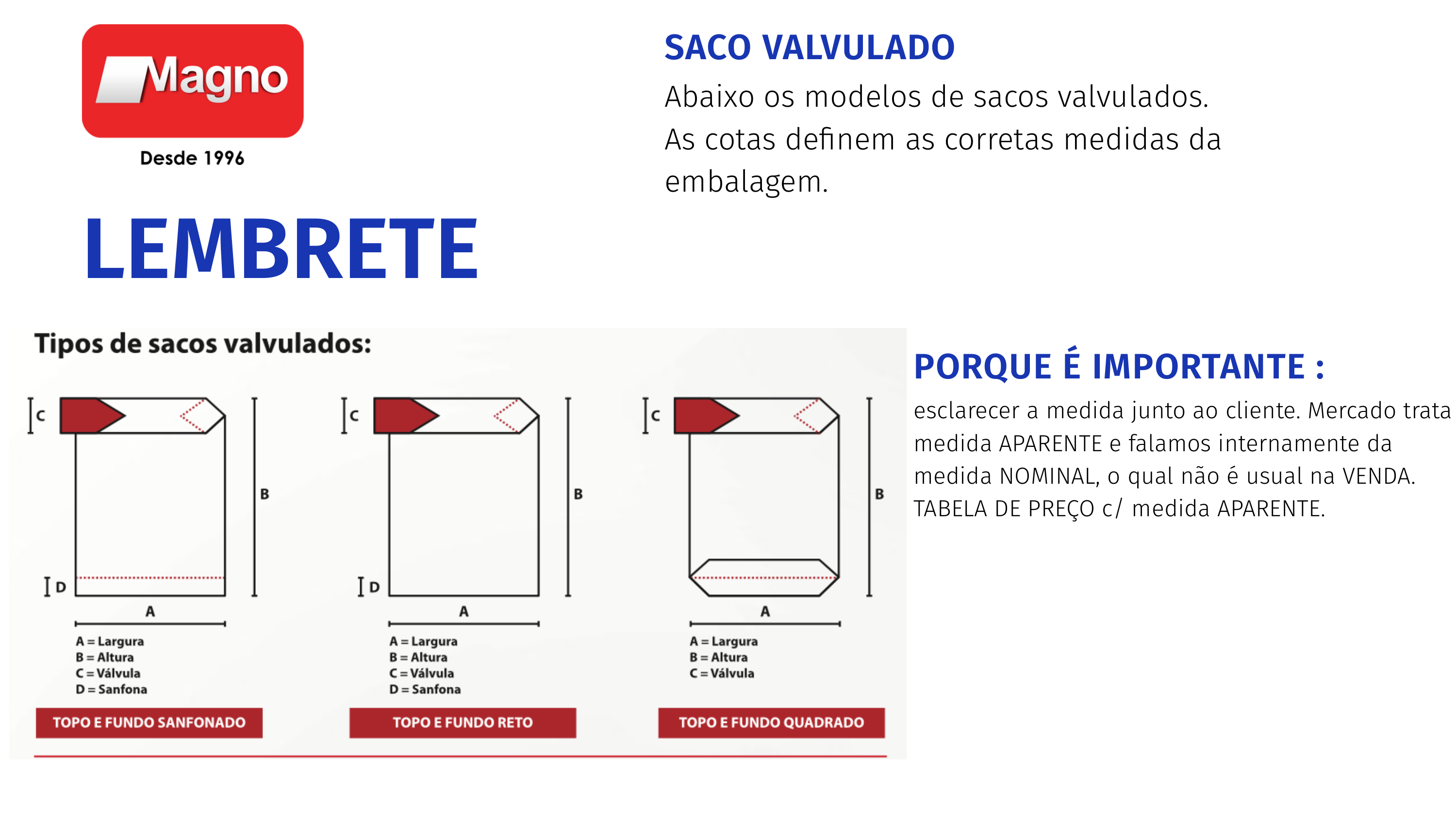

SACO VALVULADO
Abaixo os modelos de sacos valvulados.  As cotas definem as corretas medidas da embalagem.
LEMBRETE

PORQUE É IMPORTANTE :
esclarecer a medida junto ao cliente. Mercado trata a medida APARENTE e falamos internamente da medida NOMINAL, o qual não é usual na VENDA. TABELA DE PREÇO c/ medida APARENTE.